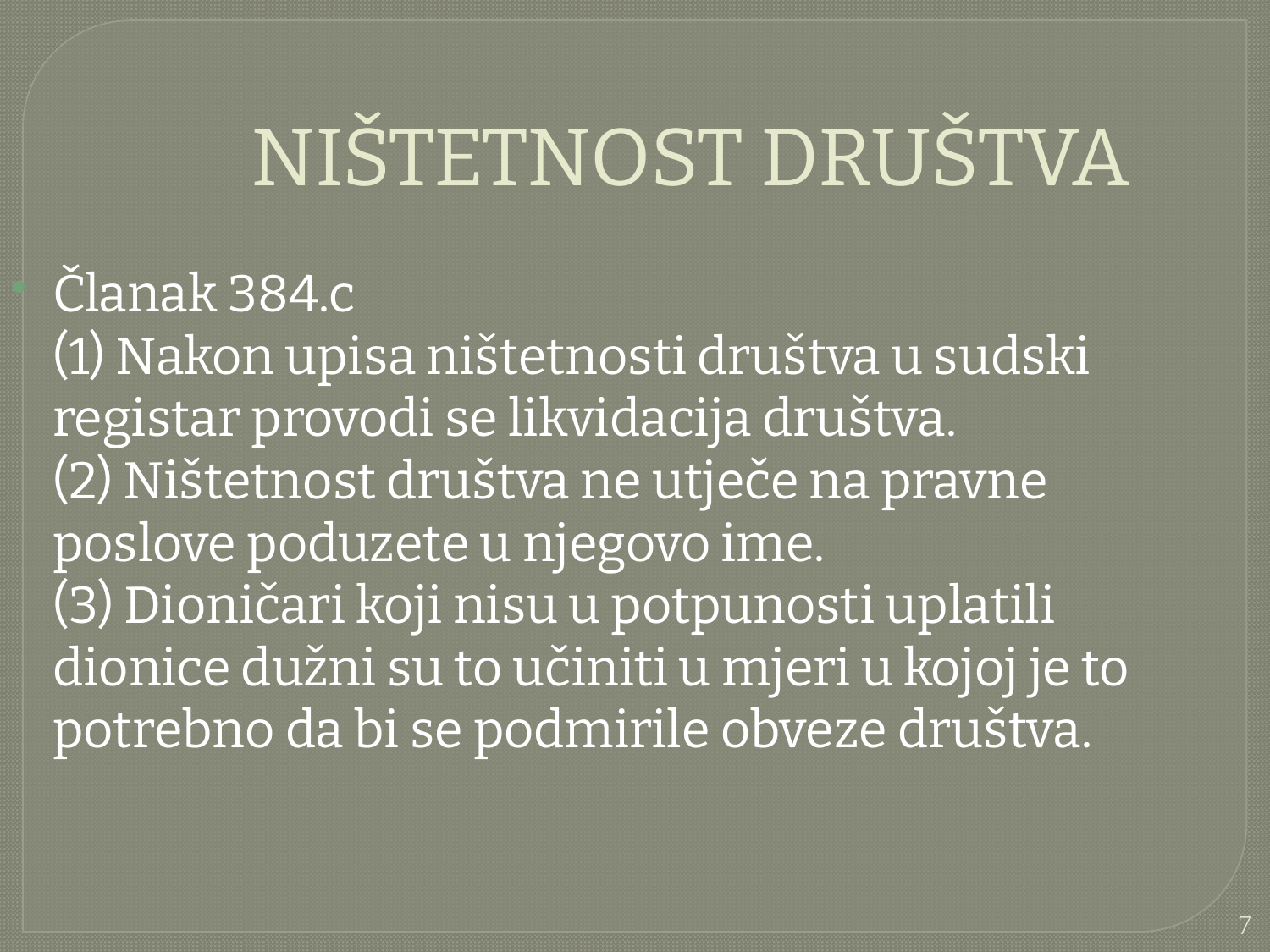

NIŠTETNOST DRUŠTVA
Članak 384.c
	(1) Nakon upisa ništetnosti društva u sudski registar provodi se likvidacija društva.
	(2) Ništetnost društva ne utječe na pravne poslove poduzete u njegovo ime.
	(3) Dioničari koji nisu u potpunosti uplatili dionice dužni su to učiniti u mjeri u kojoj je to potrebno da bi se podmirile obveze društva.
7